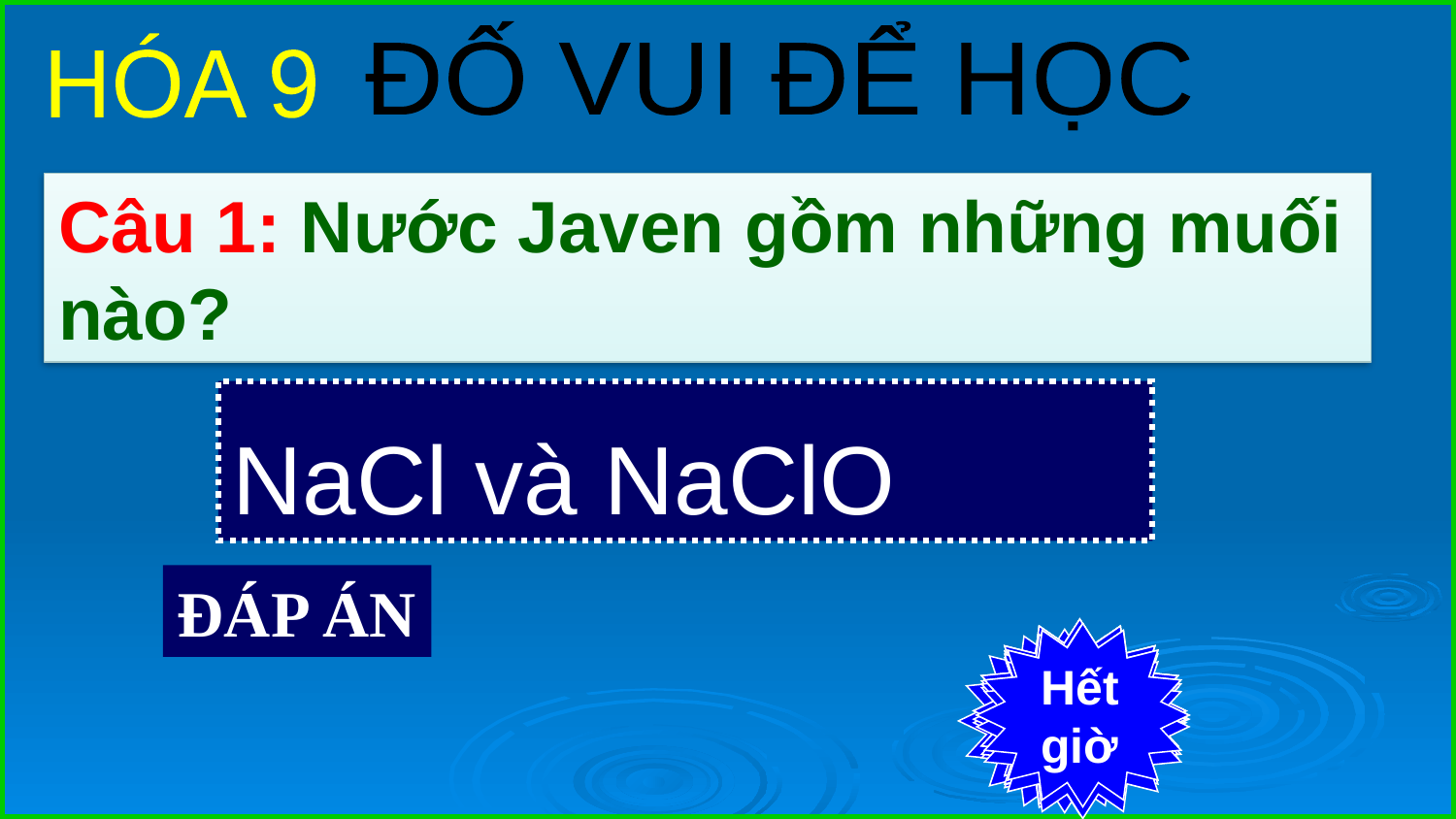

ĐỐ VUI ĐỂ HỌC
HÓA 9
Câu 1: Nước Javen gồm những muối nào?
NaCl và NaClO
ĐÁP ÁN
7
6
4
2
Hết
giờ
Bắt
đầu
5
3
9
8
1